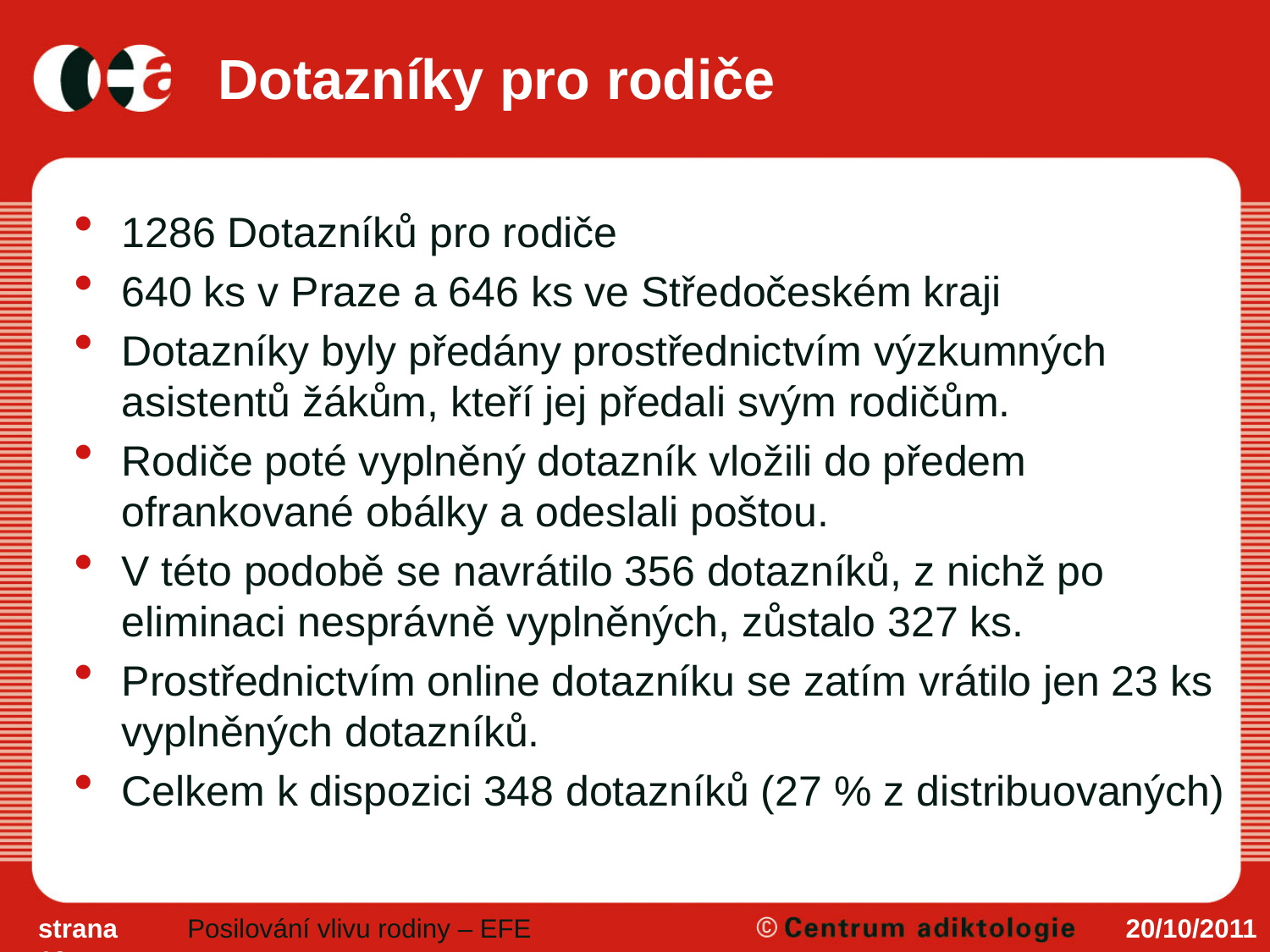

# Dotazníky pro rodiče
1286 Dotazníků pro rodiče
640 ks v Praze a 646 ks ve Středočeském kraji
Dotazníky byly předány prostřednictvím výzkumných asistentů žákům, kteří jej předali svým rodičům.
Rodiče poté vyplněný dotazník vložili do předem ofrankované obálky a odeslali poštou.
V této podobě se navrátilo 356 dotazníků, z nichž po eliminaci nesprávně vyplněných, zůstalo 327 ks.
Prostřednictvím online dotazníku se zatím vrátilo jen 23 ks vyplněných dotazníků.
Celkem k dispozici 348 dotazníků (27 % z distribuovaných)

strana 10
Posilování vlivu rodiny – EFE
20/10/2011